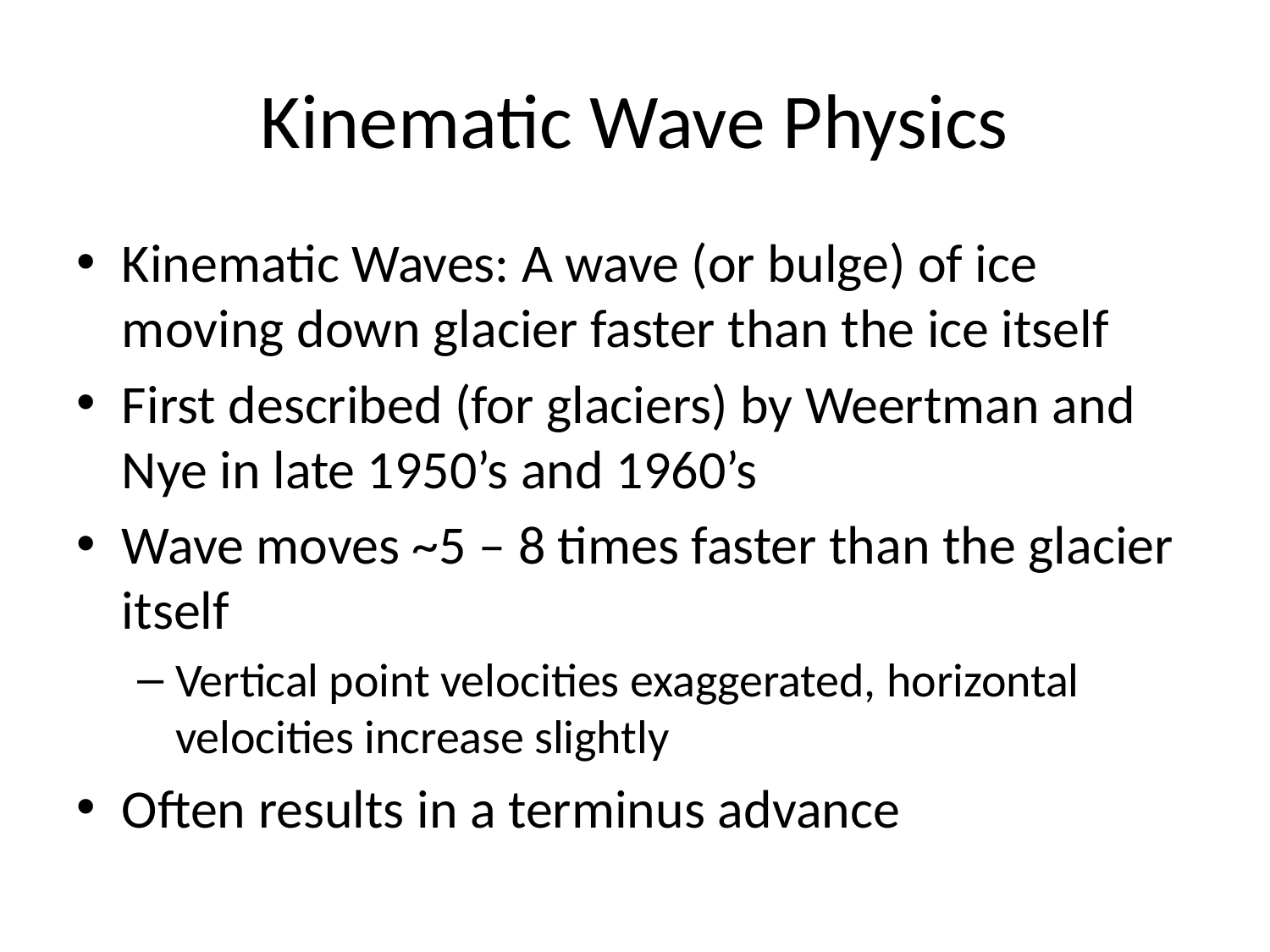

# Kinematic Wave Physics
Kinematic Waves: A wave (or bulge) of ice moving down glacier faster than the ice itself
First described (for glaciers) by Weertman and Nye in late 1950’s and 1960’s
Wave moves ~5 – 8 times faster than the glacier itself
Vertical point velocities exaggerated, horizontal velocities increase slightly
Often results in a terminus advance